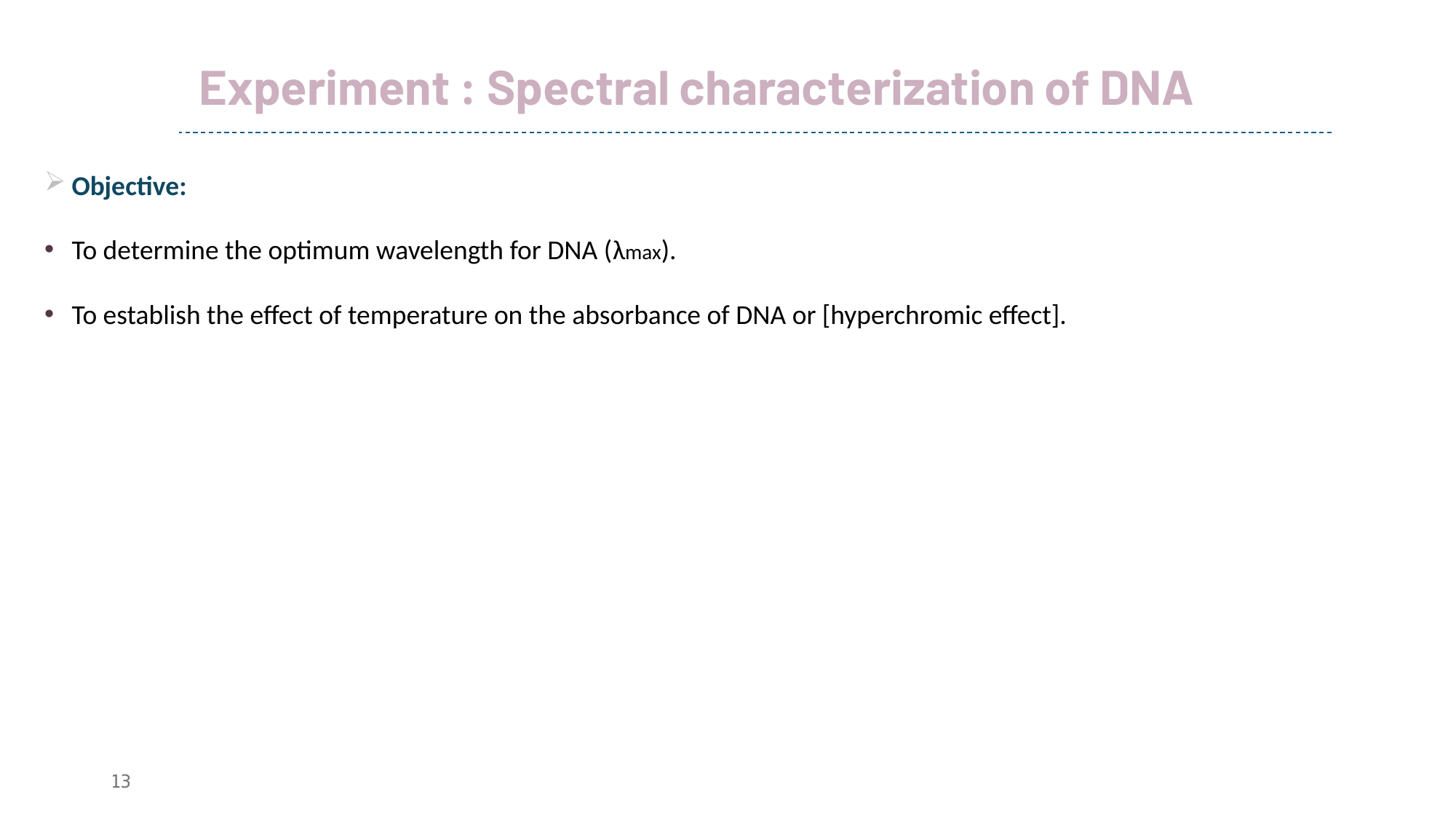

Experiment : Spectral characterization of DNA

Objective:
To determine the optimum wavelength for DNA (λmax).
To establish the effect of temperature on the absorbance of DNA or [hyperchromic effect].

13